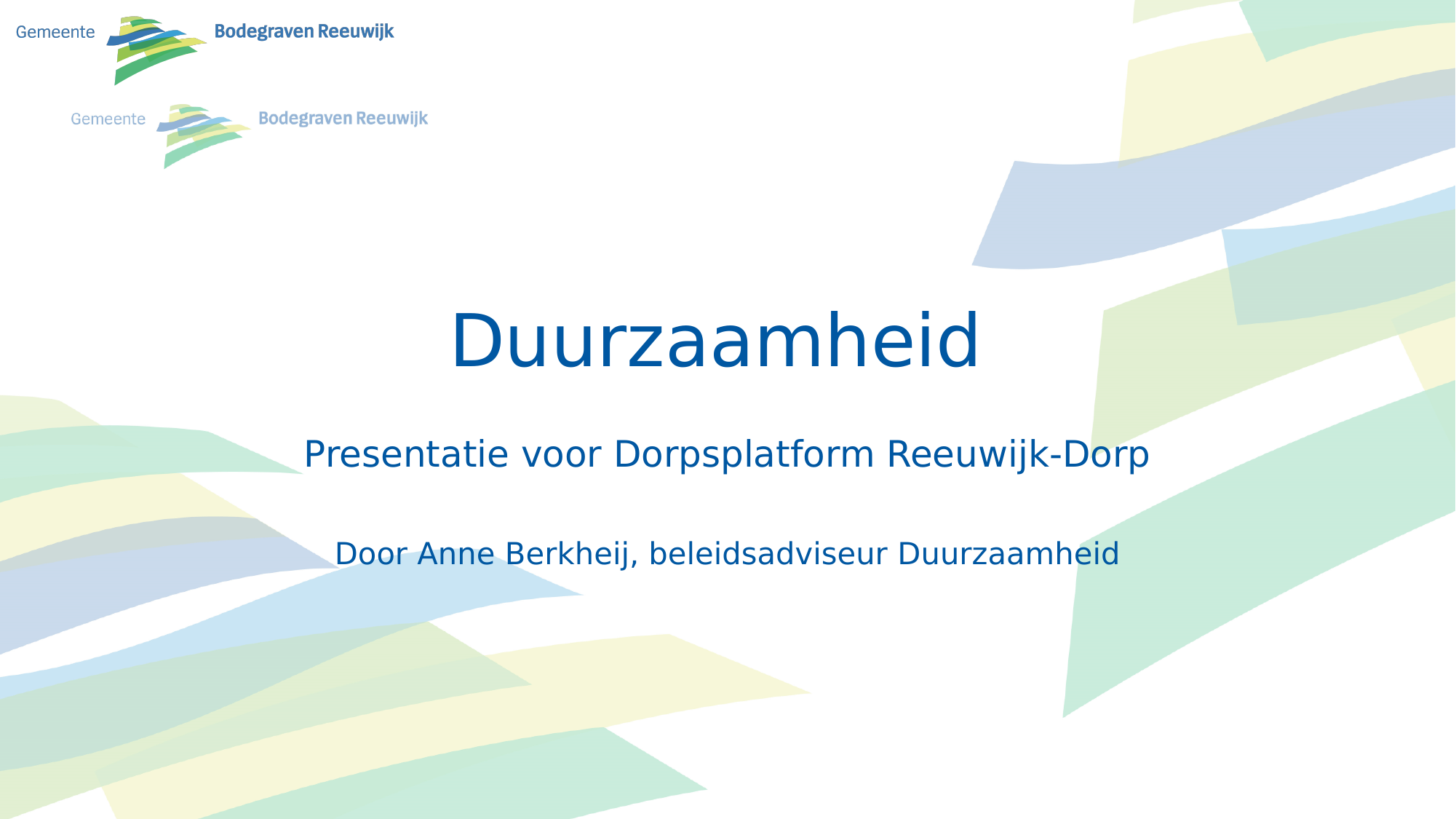

# Duurzaamheid
Presentatie voor Dorpsplatform Reeuwijk-Dorp

Door Anne Berkheij, beleidsadviseur Duurzaamheid